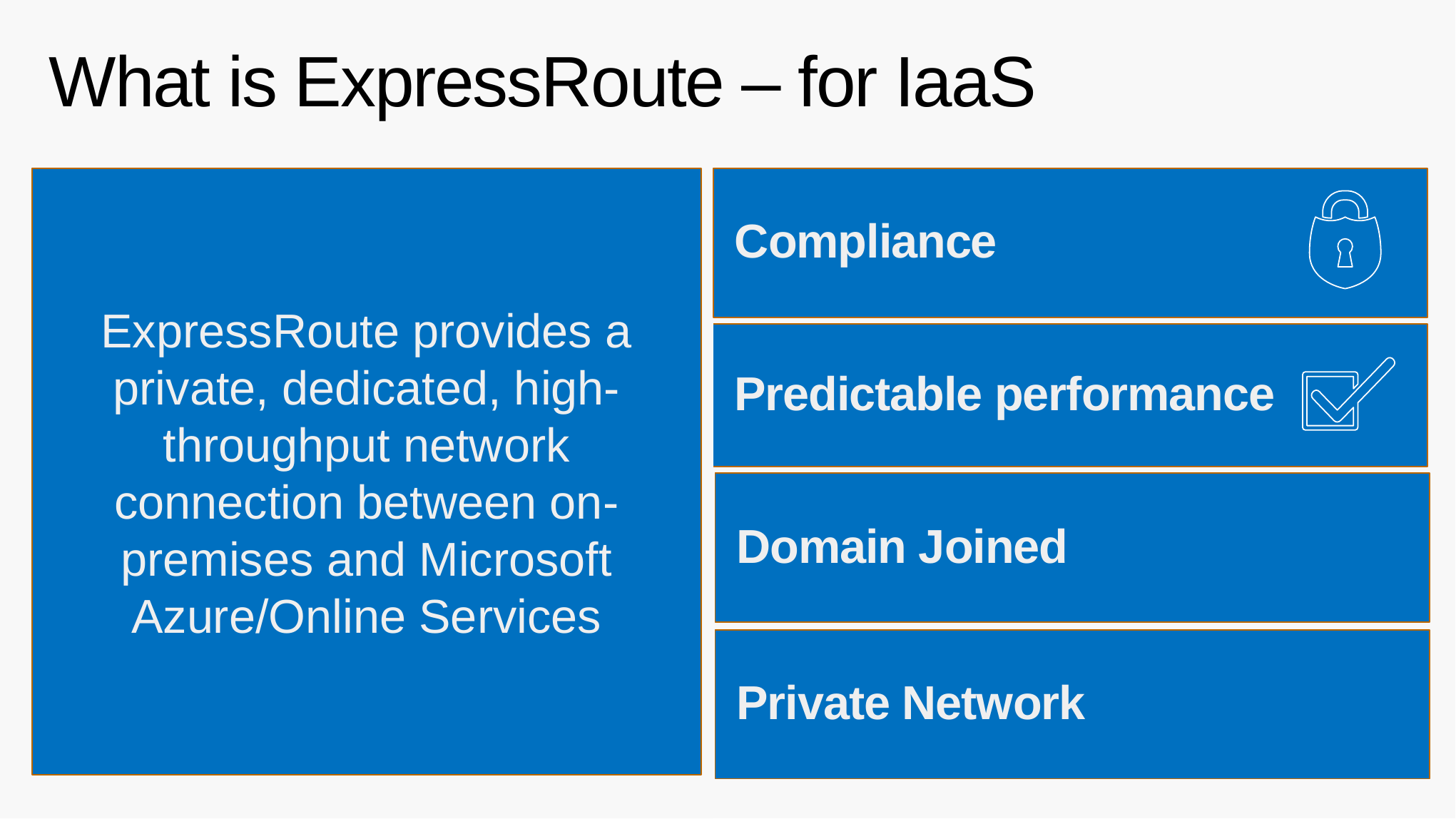

# What is ExpressRoute – for IaaS

ExpressRoute provides a private, dedicated, high-throughput network connection between on-premises and Microsoft Azure/Online Services
Compliance

Predictable performance

Domain Joined
Private Network